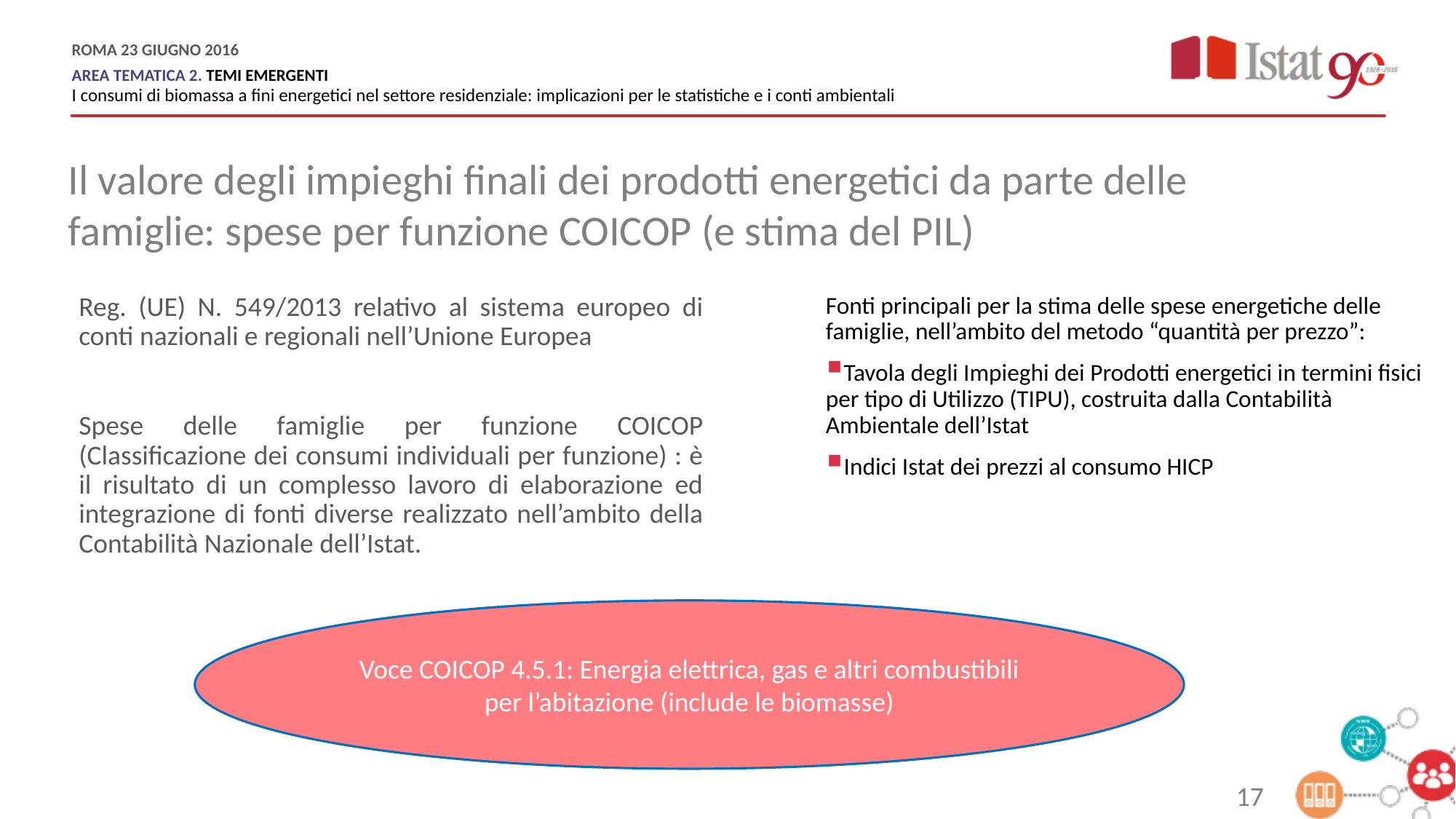

Il valore degli impieghi finali dei prodotti energetici da parte delle famiglie: spese per funzione COICOP (e stima del PIL)
Reg. (UE) N. 549/2013 relativo al sistema europeo di conti nazionali e regionali nell’Unione Europea

Spese delle famiglie per funzione COICOP (Classificazione dei consumi individuali per funzione) : è il risultato di un complesso lavoro di elaborazione ed integrazione di fonti diverse realizzato nell’ambito della Contabilità Nazionale dell’Istat.

Fonti principali per la stima delle spese energetiche delle famiglie, nell’ambito del metodo “quantità per prezzo”:
Tavola degli Impieghi dei Prodotti energetici in termini fisici per tipo di Utilizzo (TIPU), costruita dalla Contabilità Ambientale dell’Istat
Indici Istat dei prezzi al consumo HICP

Voce COICOP 4.5.1: Energia elettrica, gas e altri combustibili per l’abitazione (include le biomasse)
17